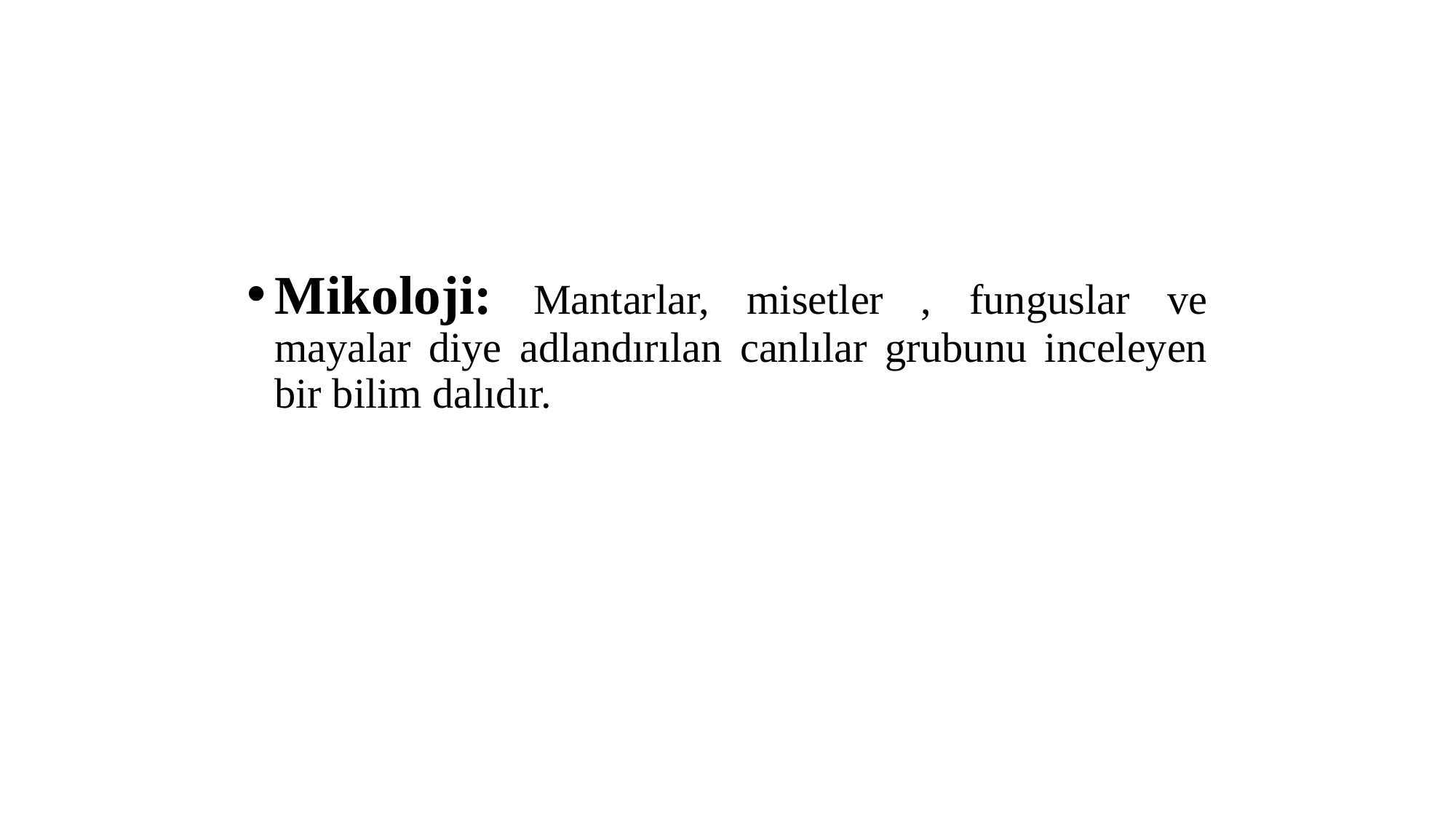

Mikoloji: Mantarlar, misetler , funguslar ve mayalar diye adlandırılan canlılar grubunu inceleyen bir bilim dalıdır.